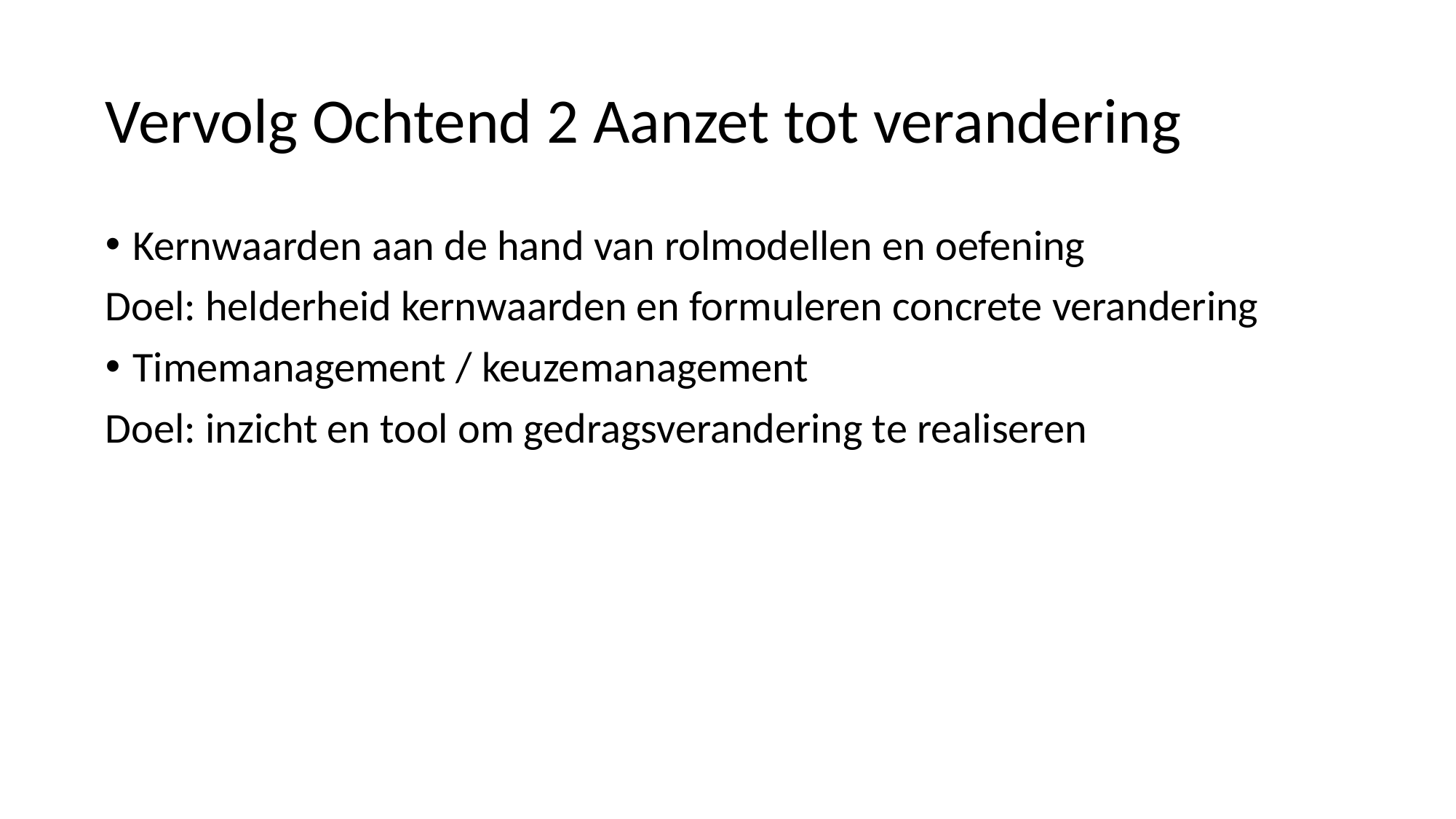

# Vervolg Ochtend 2 Aanzet tot verandering
Kernwaarden aan de hand van rolmodellen en oefening
Doel: helderheid kernwaarden en formuleren concrete verandering
Timemanagement / keuzemanagement
Doel: inzicht en tool om gedragsverandering te realiseren